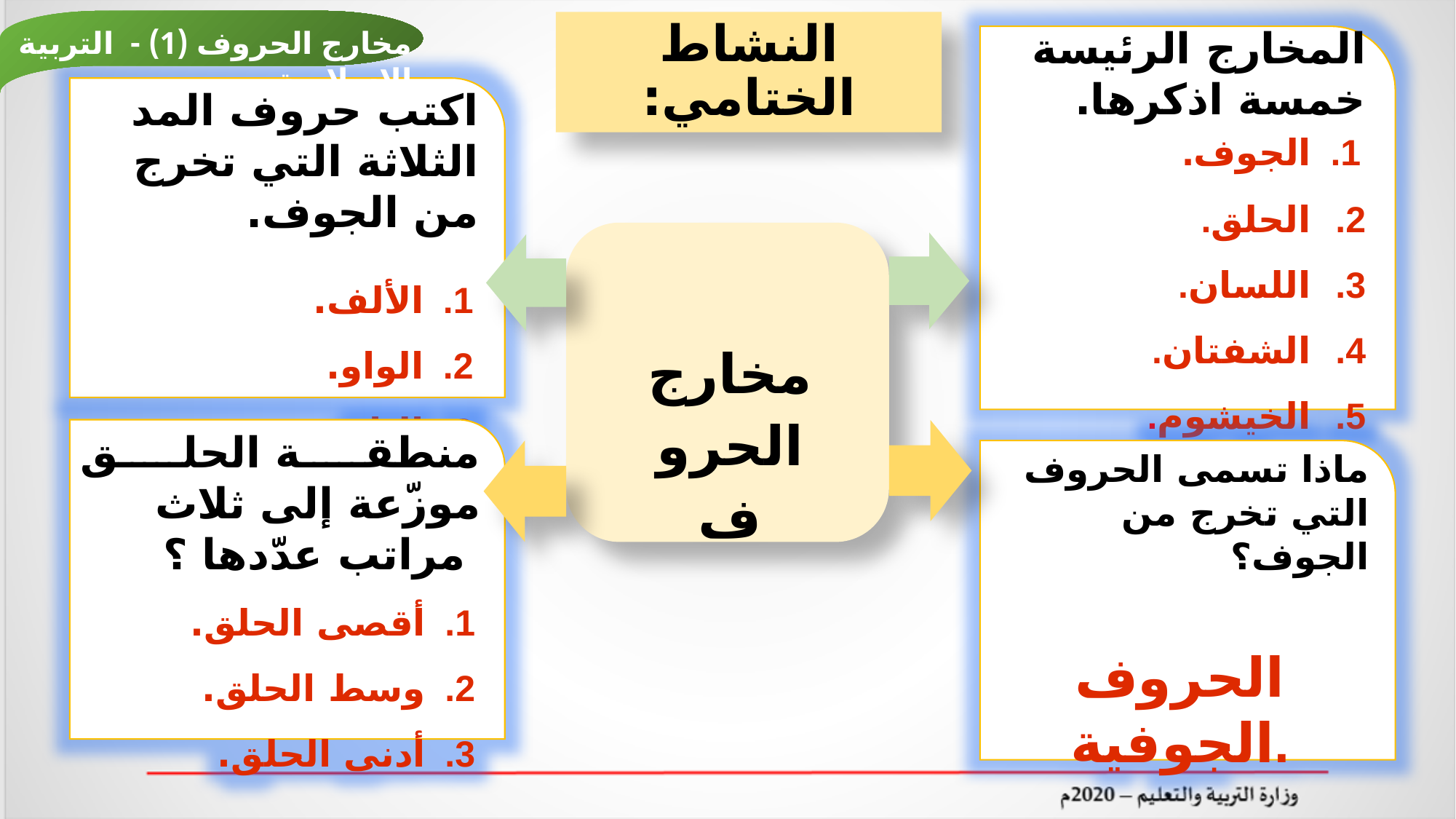

مخارج الحروف (1) -  التربية الإسلامية
النشاط الختامي:

المخارج الرئيسة خمسة اذكرها.
الجوف.
الحلق.
اللسان.
الشفتان.
الخيشوم.

اكتب حروف المد الثلاثة التي تخرج من الجوف.

الألف.
الواو.
الياء.

مخارج الحروف
منطقة الحلق موزّعة إلى ثلاث
 مراتب عدّدها ؟
أقصى الحلق.
وسط الحلق.
أدنى الحلق.
ماذا تسمى الحروف التي تخرج من الجوف؟

الحروف الجوفية.